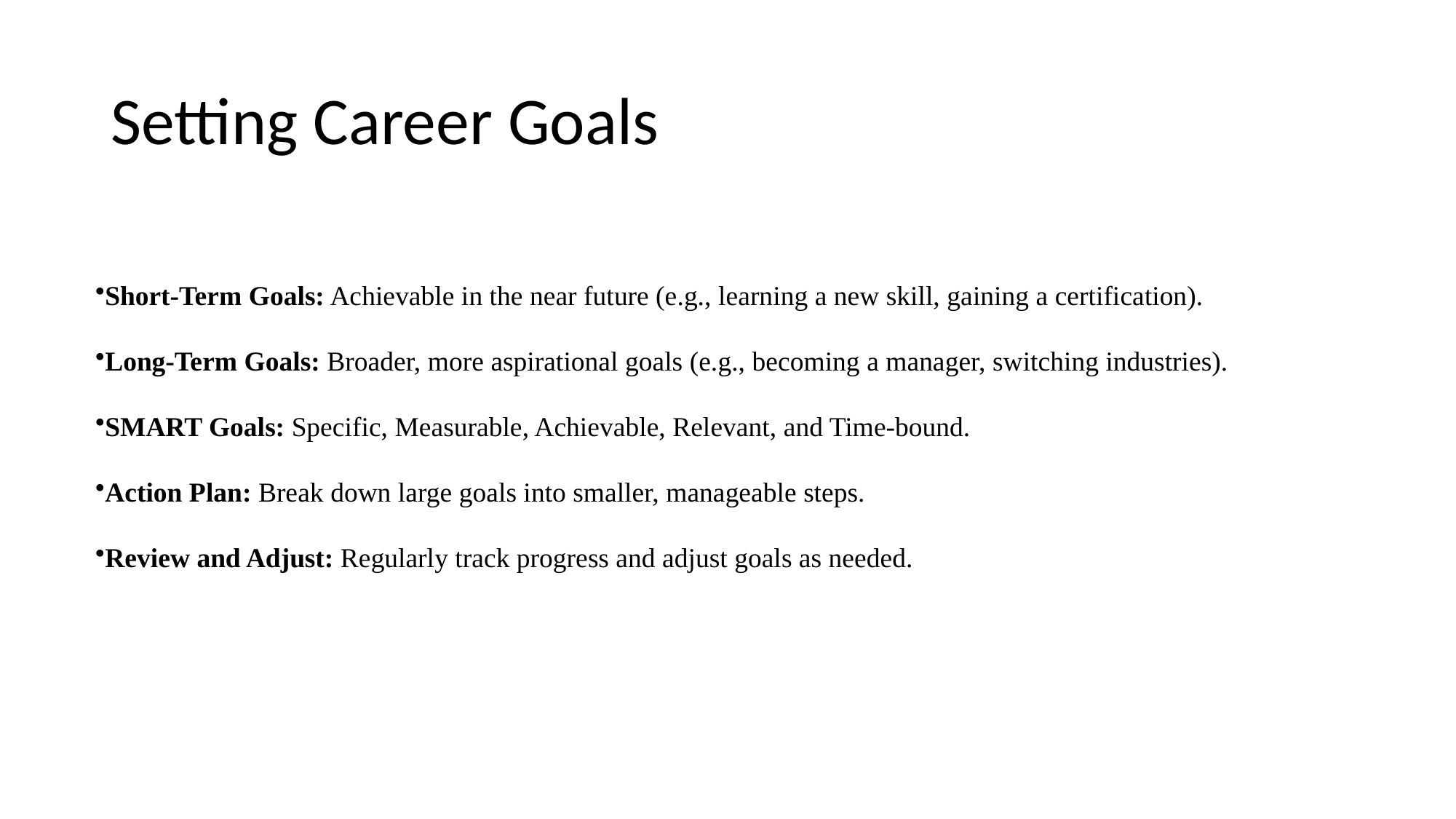

# Setting Career Goals
Short-Term Goals: Achievable in the near future (e.g., learning a new skill, gaining a certification).

Long-Term Goals: Broader, more aspirational goals (e.g., becoming a manager, switching industries).

SMART Goals: Specific, Measurable, Achievable, Relevant, and Time-bound.

Action Plan: Break down large goals into smaller, manageable steps.

Review and Adjust: Regularly track progress and adjust goals as needed.